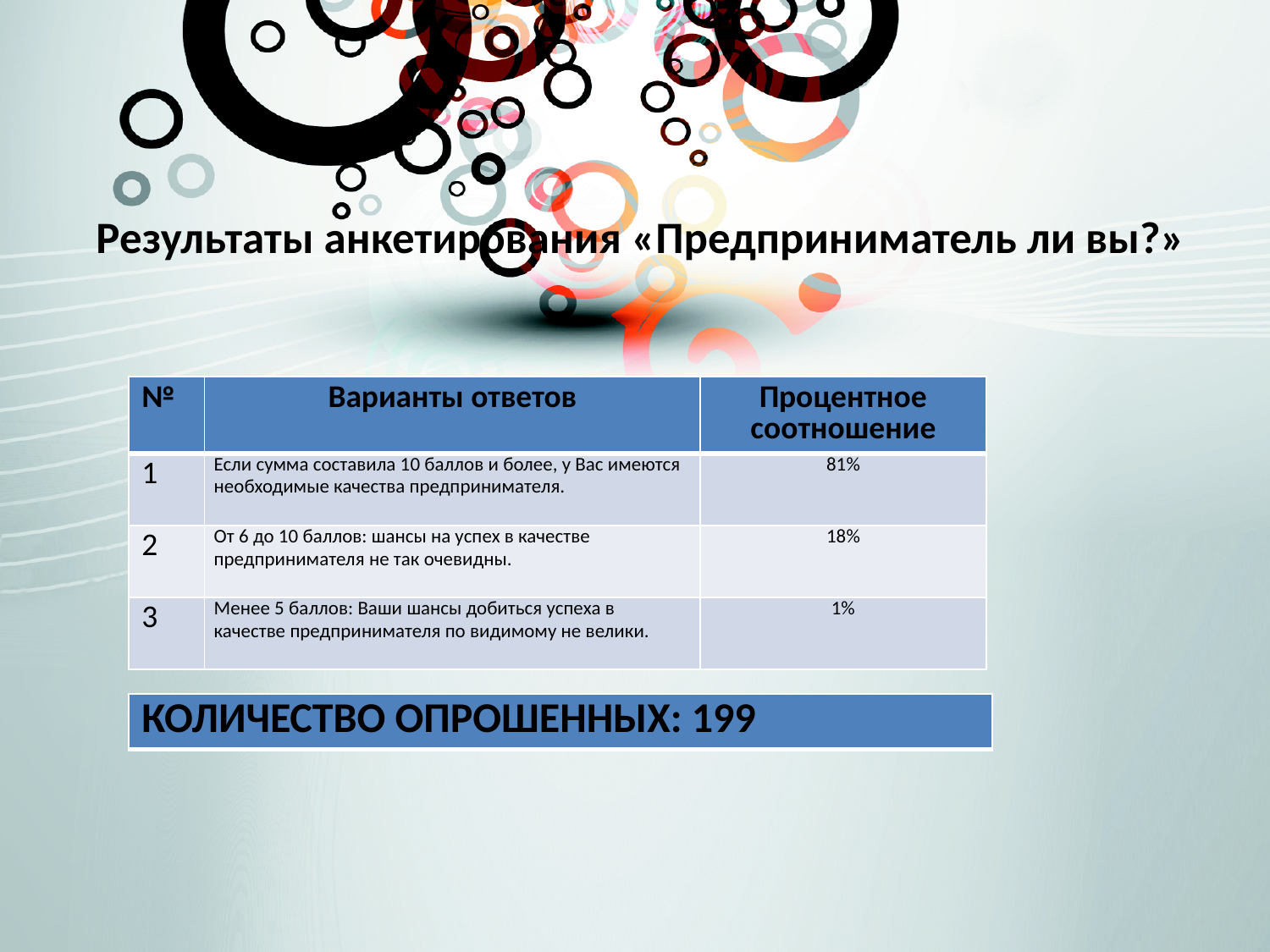

# Результаты анкетирования «Предприниматель ли вы?»
| № | Варианты ответов | Процентное соотношение |
| --- | --- | --- |
| 1 | Если сумма составила 10 баллов и более, у Вас имеются необходимые качества предпринимателя. | 81% |
| 2 | От 6 до 10 баллов: шансы на успех в качестве предпринимателя не так очевидны. | 18% |
| 3 | Менее 5 баллов: Ваши шансы добиться успеха в качестве предпринимателя по видимому не велики. | 1% |
| КОЛИЧЕСТВО ОПРОШЕННЫХ: 199 |
| --- |